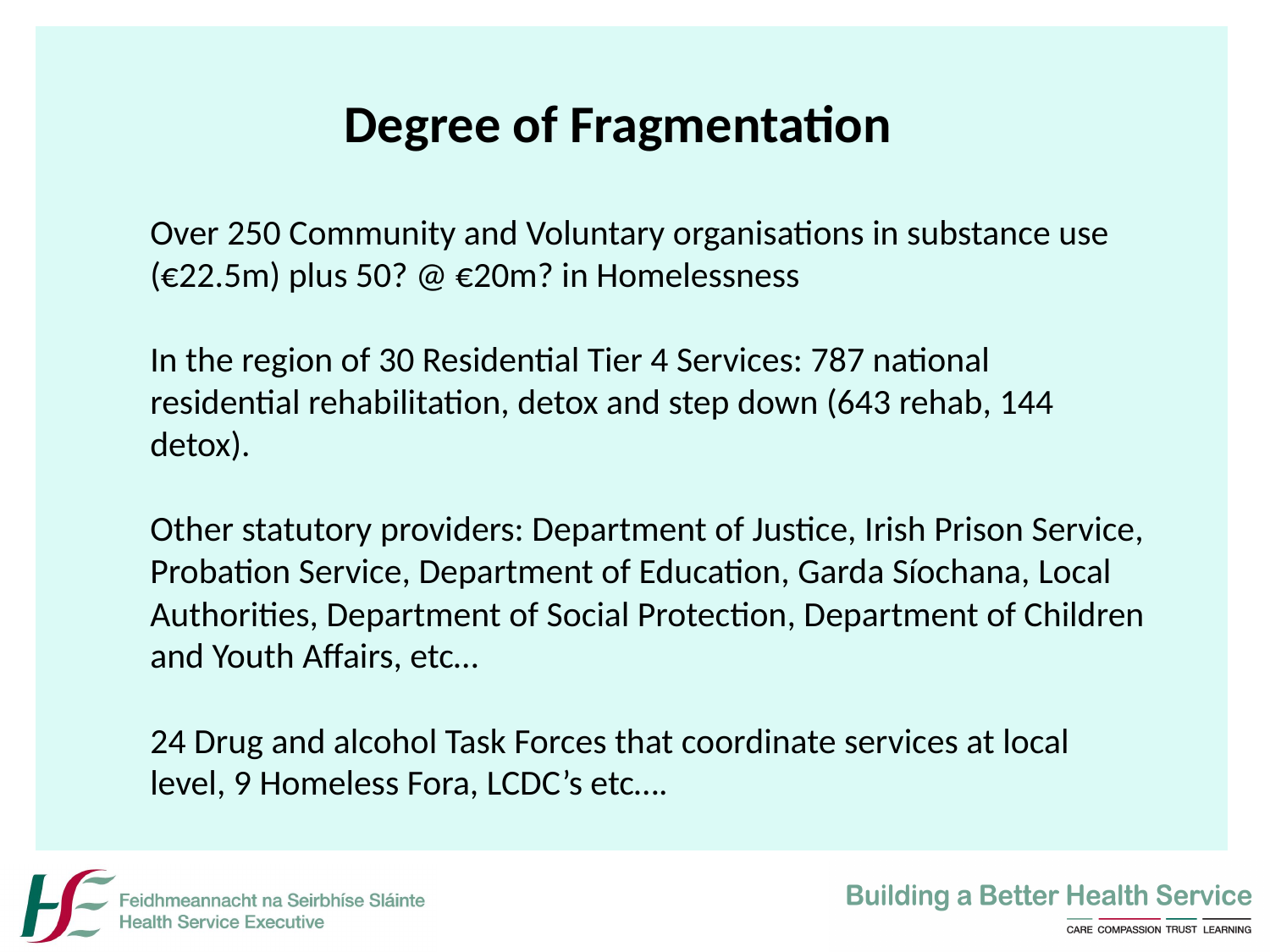

Degree of Fragmentation

Over 250 Community and Voluntary organisations in substance use (€22.5m) plus 50? @ €20m? in Homelessness

In the region of 30 Residential Tier 4 Services: 787 national residential rehabilitation, detox and step down (643 rehab, 144 detox).

Other statutory providers: Department of Justice, Irish Prison Service, Probation Service, Department of Education, Garda Síochana, Local Authorities, Department of Social Protection, Department of Children and Youth Affairs, etc…

24 Drug and alcohol Task Forces that coordinate services at local level, 9 Homeless Fora, LCDC’s etc….